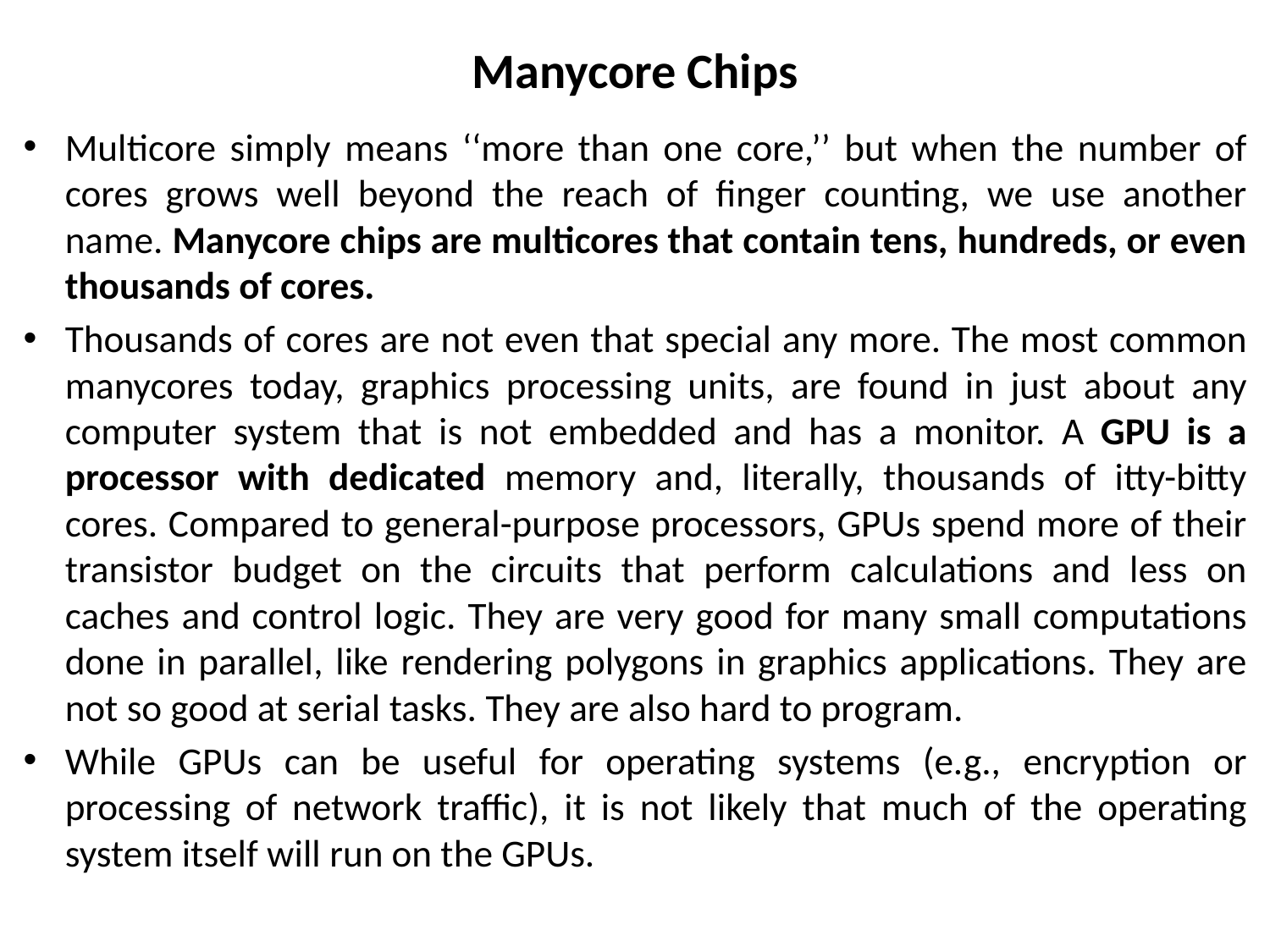

# Manycore Chips
Multicore simply means ‘‘more than one core,’’ but when the number of cores grows well beyond the reach of finger counting, we use another name. Manycore chips are multicores that contain tens, hundreds, or even thousands of cores.
Thousands of cores are not even that special any more. The most common manycores today, graphics processing units, are found in just about any computer system that is not embedded and has a monitor. A GPU is a processor with dedicated memory and, literally, thousands of itty-bitty cores. Compared to general-purpose processors, GPUs spend more of their transistor budget on the circuits that perform calculations and less on caches and control logic. They are very good for many small computations done in parallel, like rendering polygons in graphics applications. They are not so good at serial tasks. They are also hard to program.
While GPUs can be useful for operating systems (e.g., encryption or processing of network traffic), it is not likely that much of the operating system itself will run on the GPUs.